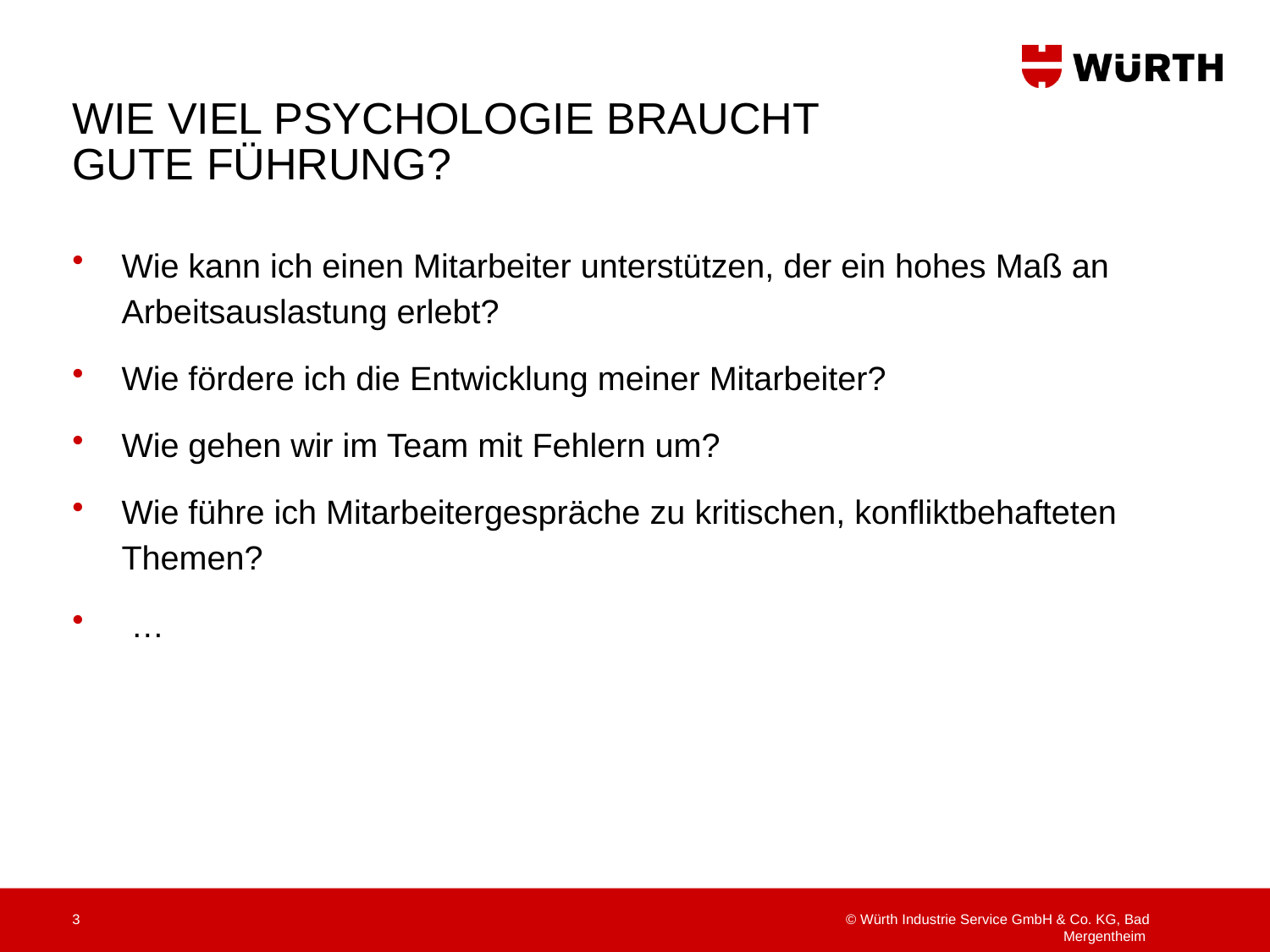

# WIE VIEL PSYCHOLOGIE BRAUCHT GUTE FÜHRUNG?
Wie kann ich einen Mitarbeiter unterstützen, der ein hohes Maß an Arbeitsauslastung erlebt?
Wie fördere ich die Entwicklung meiner Mitarbeiter?
Wie gehen wir im Team mit Fehlern um?
Wie führe ich Mitarbeitergespräche zu kritischen, konfliktbehafteten Themen?
 …

3